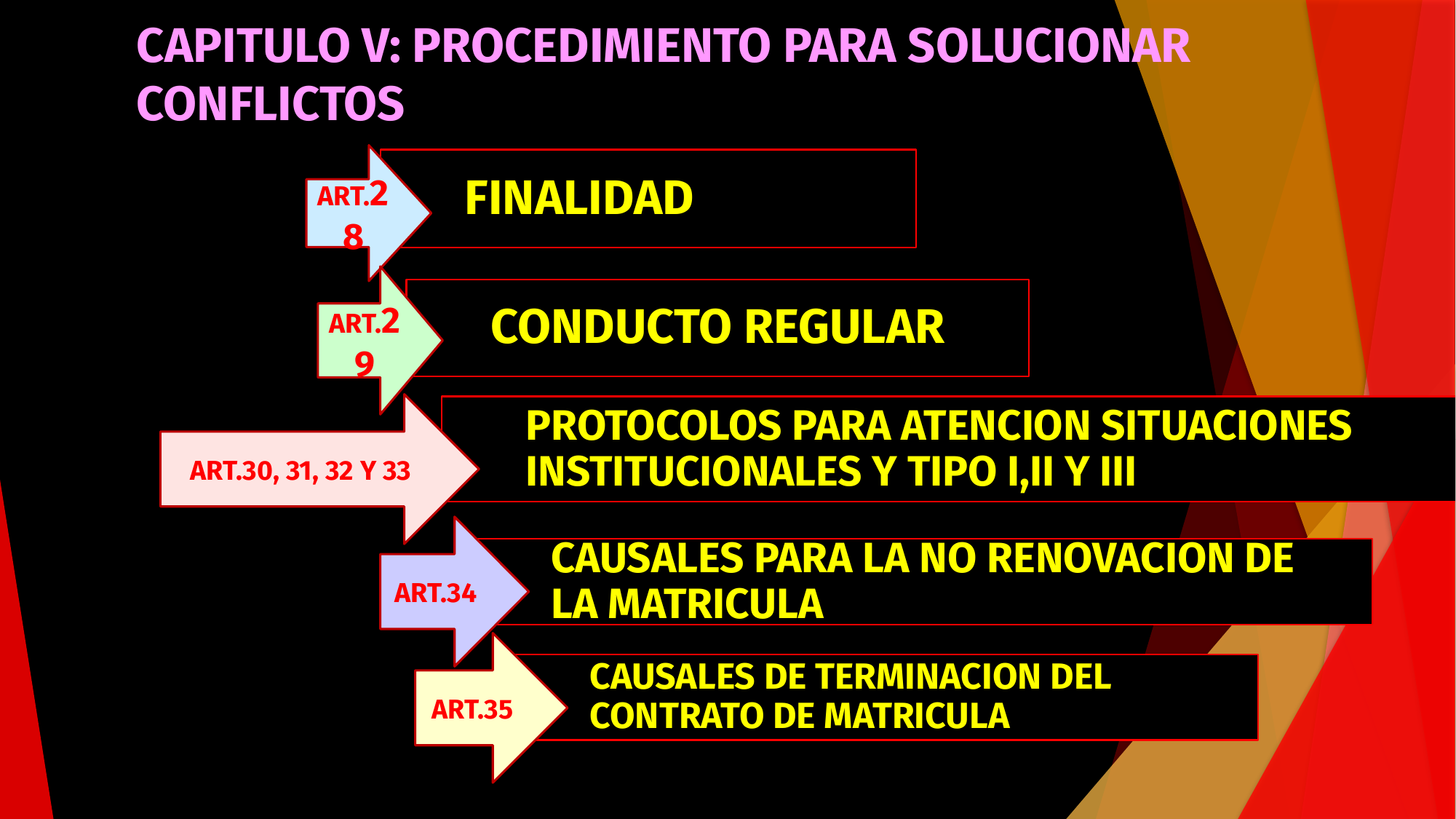

CAPITULO V: PROCEDIMIENTO PARA SOLUCIONAR CONFLICTOS
ART.28
FINALIDAD
CONDUCTO REGULAR
PROTOCOLOS PARA ATENCION SITUACIONES INSTITUCIONALES Y TIPO I,II Y III
ART.29
ART.30, 31, 32 Y 33
ART.34
CAUSALES PARA LA NO RENOVACION DE LA MATRICULA
ART.35
CAUSALES DE TERMINACION DEL CONTRATO DE MATRICULA